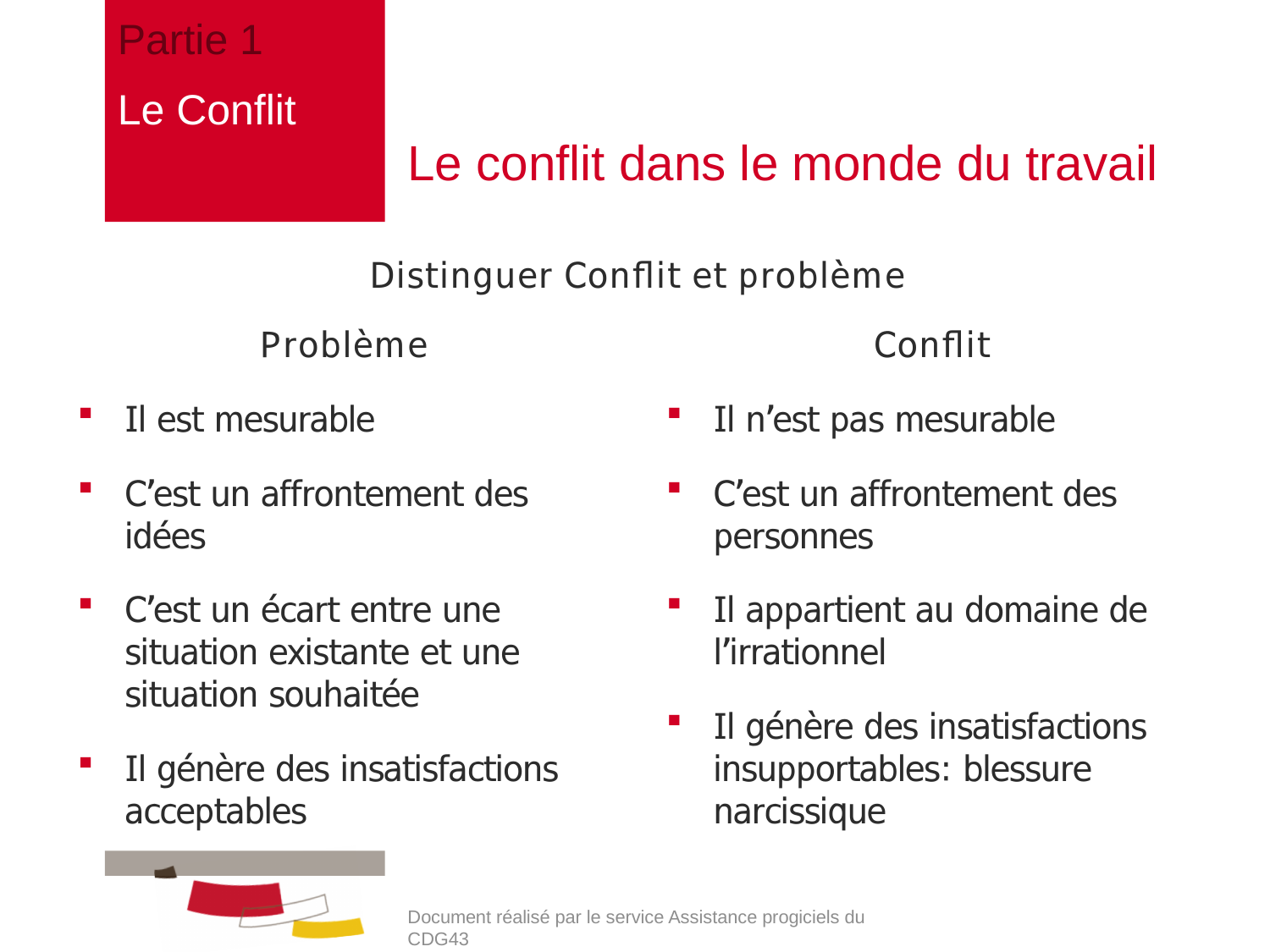

Partie 1
Le Conflit
# Le conflit dans le monde du travail
Distinguer Conflit et problème
Problème
Il est mesurable
C’est un affrontement des idées
C’est un écart entre une situation existante et une situation souhaitée
Il génère des insatisfactions acceptables
Conflit
Il n’est pas mesurable
C’est un affrontement des personnes
Il appartient au domaine de l’irrationnel
Il génère des insatisfactions insupportables: blessure narcissique